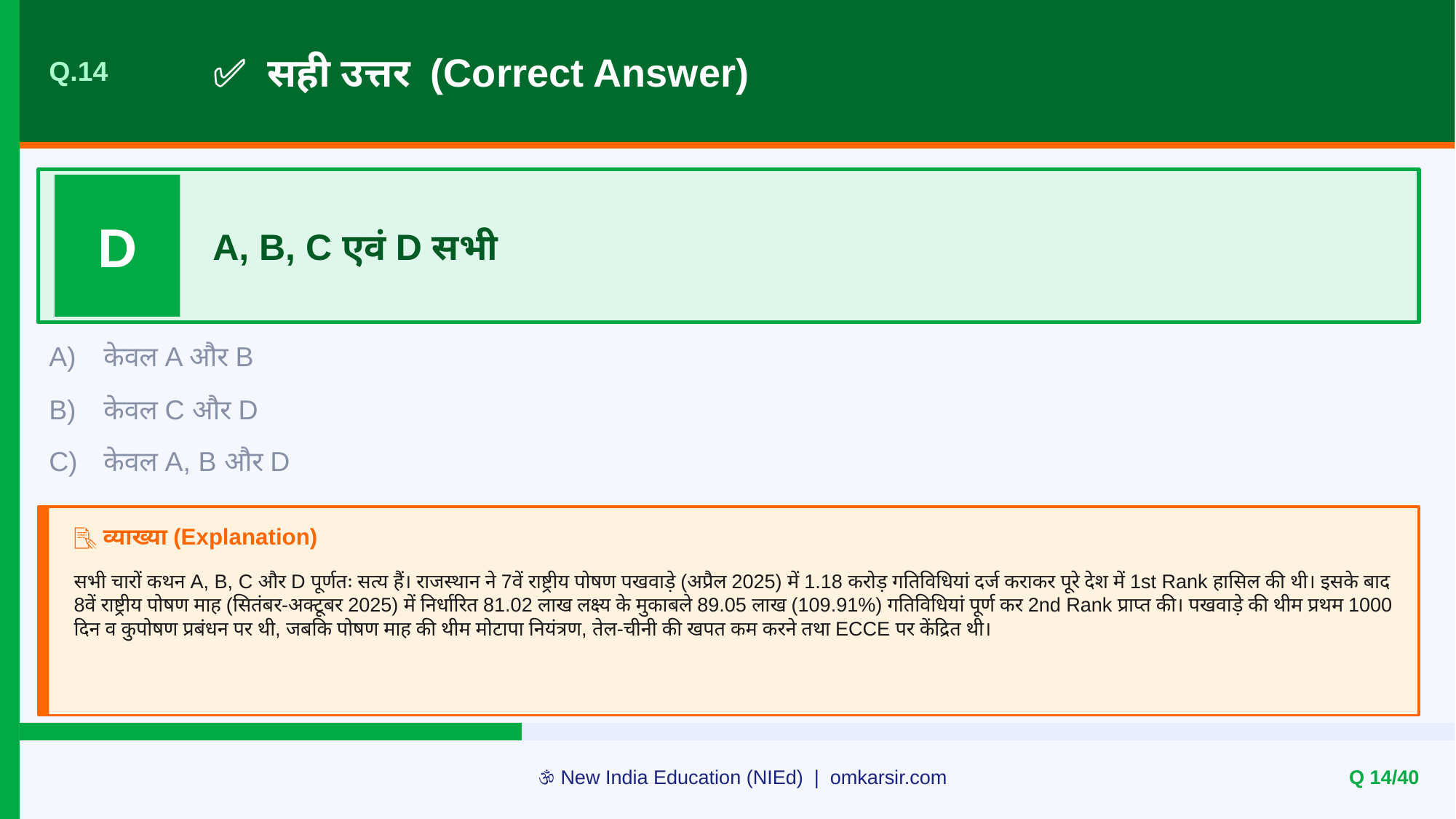

✅  सही उत्तर  (Correct Answer)
Q.14

D
A, B, C एवं D सभी
A)
केवल A और B
B)
केवल C और D
C)
केवल A, B और D

📝 व्याख्या (Explanation)
सभी चारों कथन A, B, C और D पूर्णतः सत्य हैं। राजस्थान ने 7वें राष्ट्रीय पोषण पखवाड़े (अप्रैल 2025) में 1.18 करोड़ गतिविधियां दर्ज कराकर पूरे देश में 1st Rank हासिल की थी। इसके बाद 8वें राष्ट्रीय पोषण माह (सितंबर-अक्टूबर 2025) में निर्धारित 81.02 लाख लक्ष्य के मुकाबले 89.05 लाख (109.91%) गतिविधियां पूर्ण कर 2nd Rank प्राप्त की। पखवाड़े की थीम प्रथम 1000 दिन व कुपोषण प्रबंधन पर थी, जबकि पोषण माह की थीम मोटापा नियंत्रण, तेल-चीनी की खपत कम करने तथा ECCE पर केंद्रित थी।

🕉️ New India Education (NIEd)  |  omkarsir.com
Q 14/40